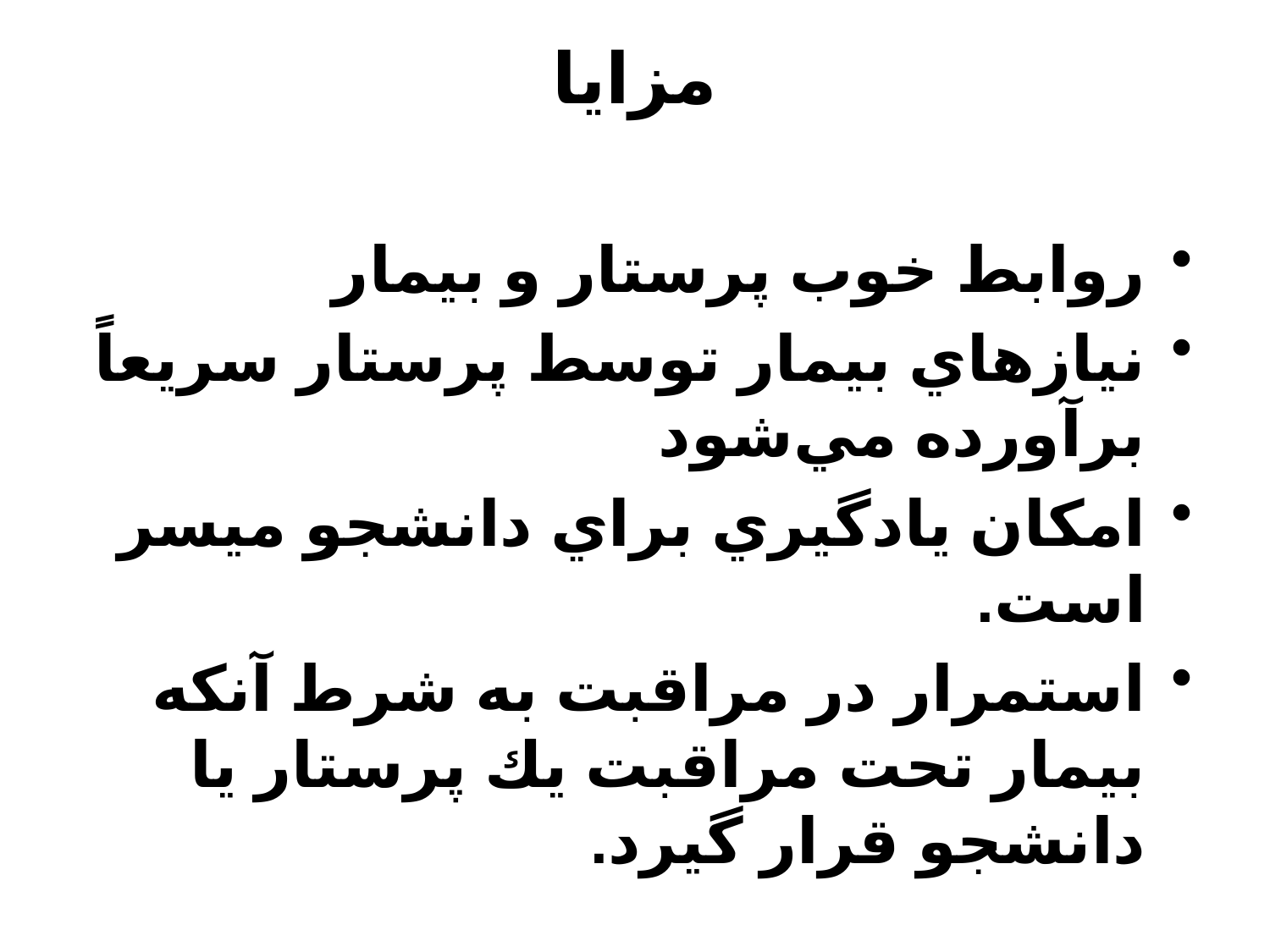

# مزايا
روابط خوب پرستار و بيمار
نيازهاي بيمار توسط پرستار سريعاً برآورده مي‌شود
امكان يادگيري براي دانشجو ميسر است.
استمرار در مراقبت به شرط آنكه بيمار تحت مراقبت يك پرستار يا دانشجو قرار گيرد.